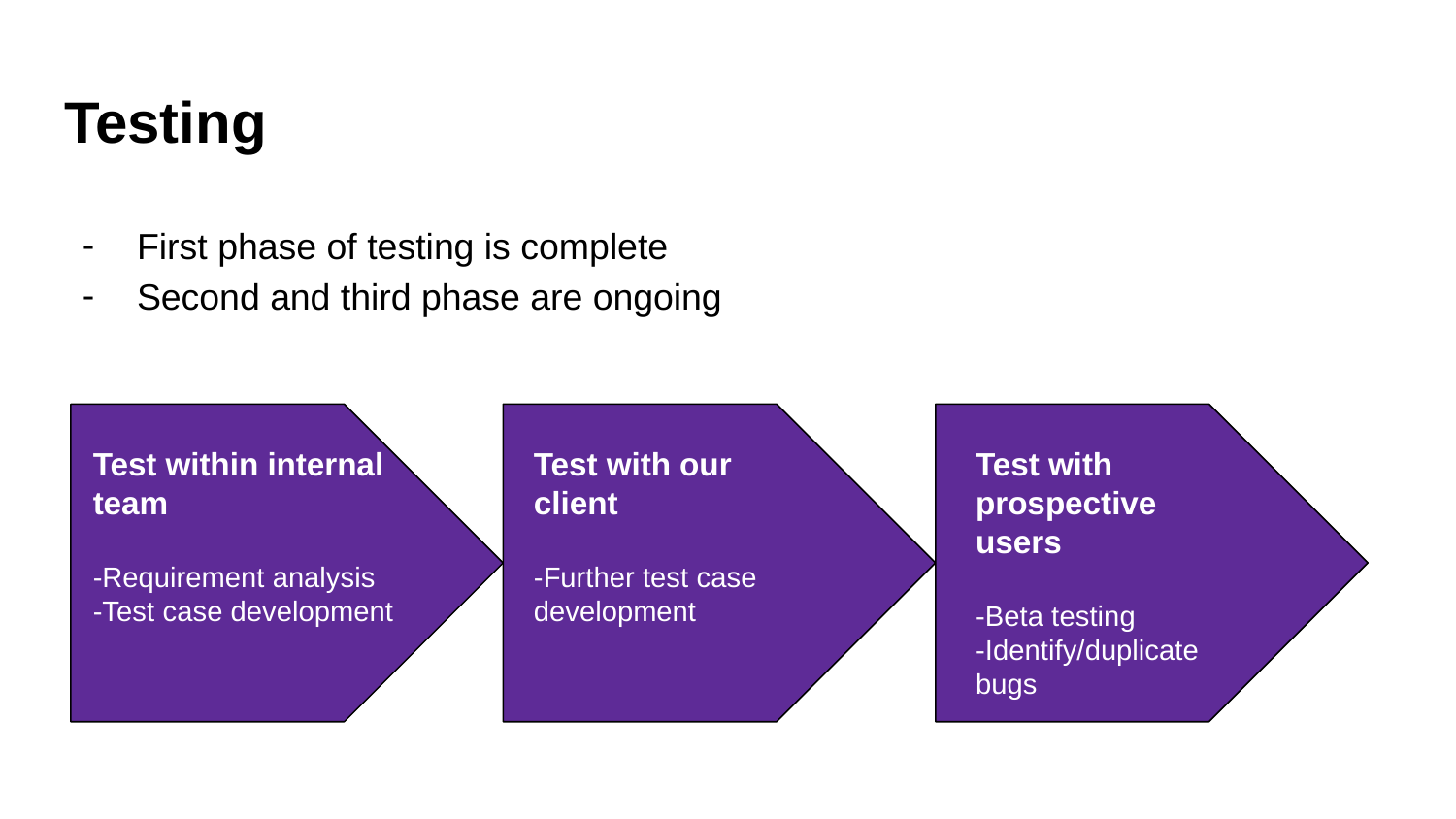

# Testing
First phase of testing is complete
Second and third phase are ongoing

Test within internal team

-Requirement analysis
-Test case development
Test with our client

-Further test case development

Test with prospective users

-Beta testing
-Identify/duplicate bugs